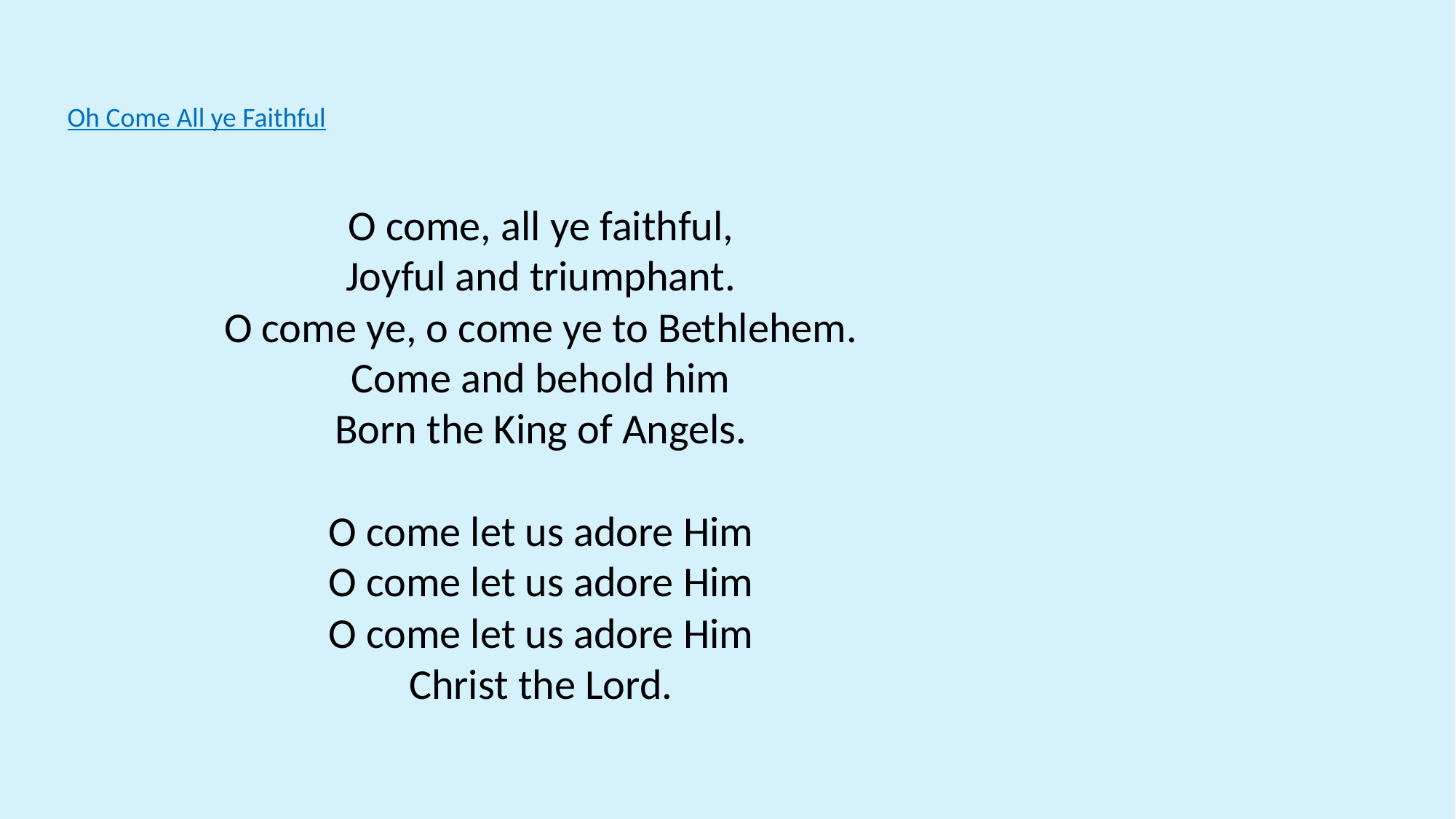

Oh Come All ye Faithful

O come, all ye faithful,
Joyful and triumphant.
O come ye, o come ye to Bethlehem.
Come and behold him
Born the King of Angels.

O come let us adore Him
O come let us adore Him
O come let us adore Him
Christ the Lord.